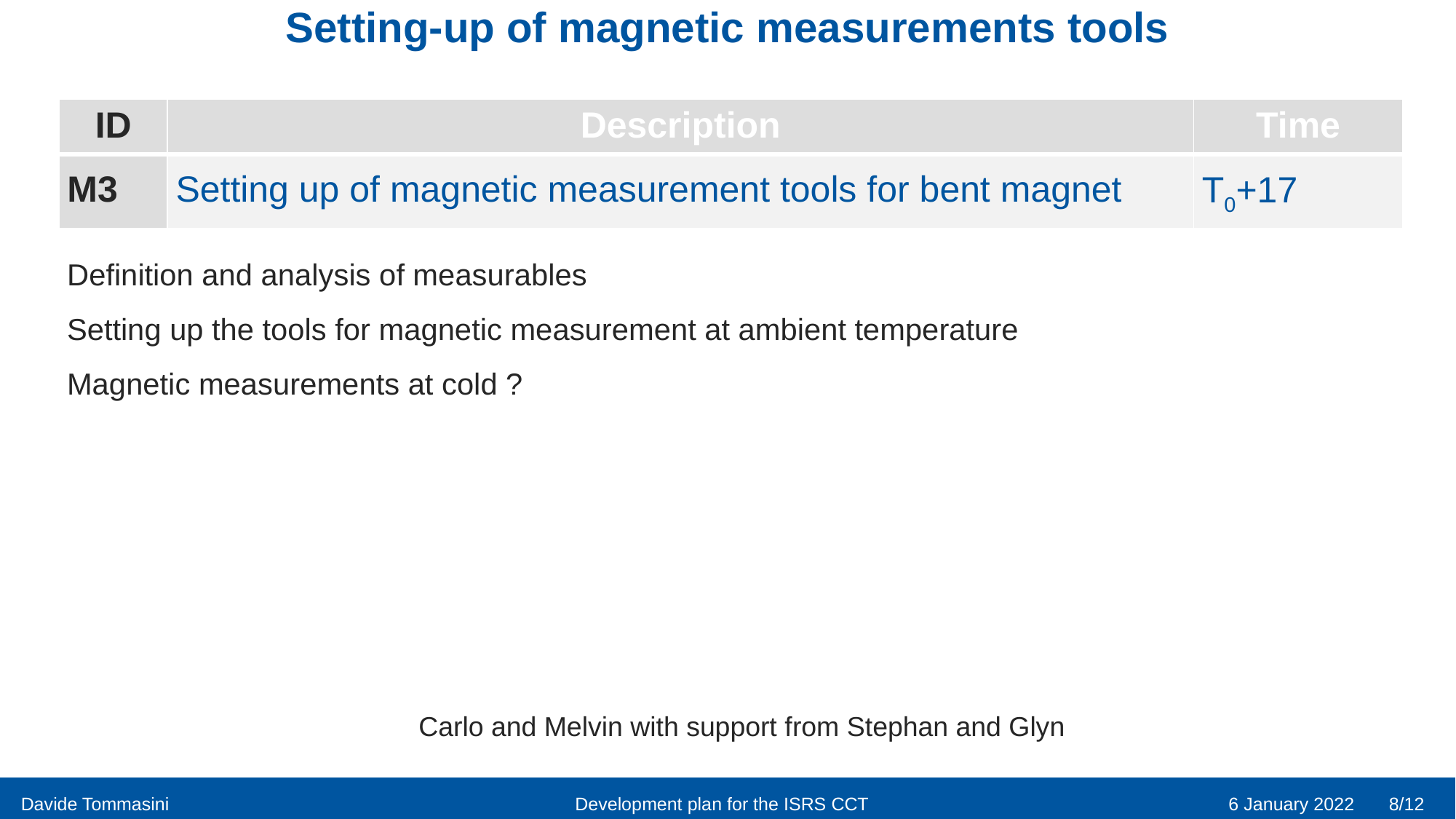

# Setting-up of magnetic measurements tools
| ID | Description | Time |
| --- | --- | --- |
| M3 | Setting up of magnetic measurement tools for bent magnet | T0+17 |
Definition and analysis of measurables
Setting up the tools for magnetic measurement at ambient temperature
Magnetic measurements at cold ?
Carlo and Melvin with support from Stephan and Glyn